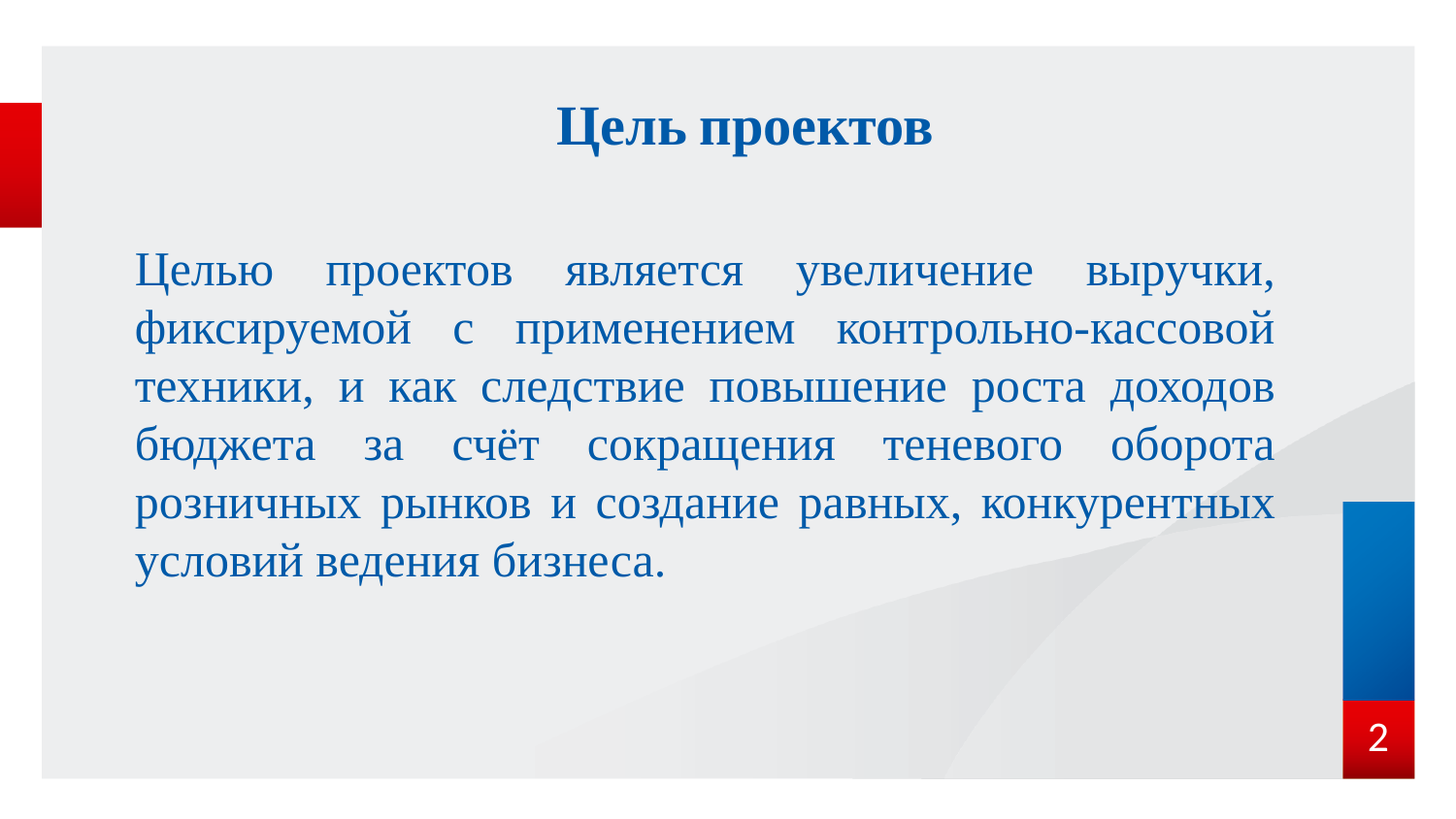

# Цель проектов

Целью проектов является увеличение выручки, фиксируемой с применением контрольно-кассовой техники, и как следствие повышение роста доходов бюджета за счёт сокращения теневого оборота розничных рынков и создание равных, конкурентных условий ведения бизнеса.
2